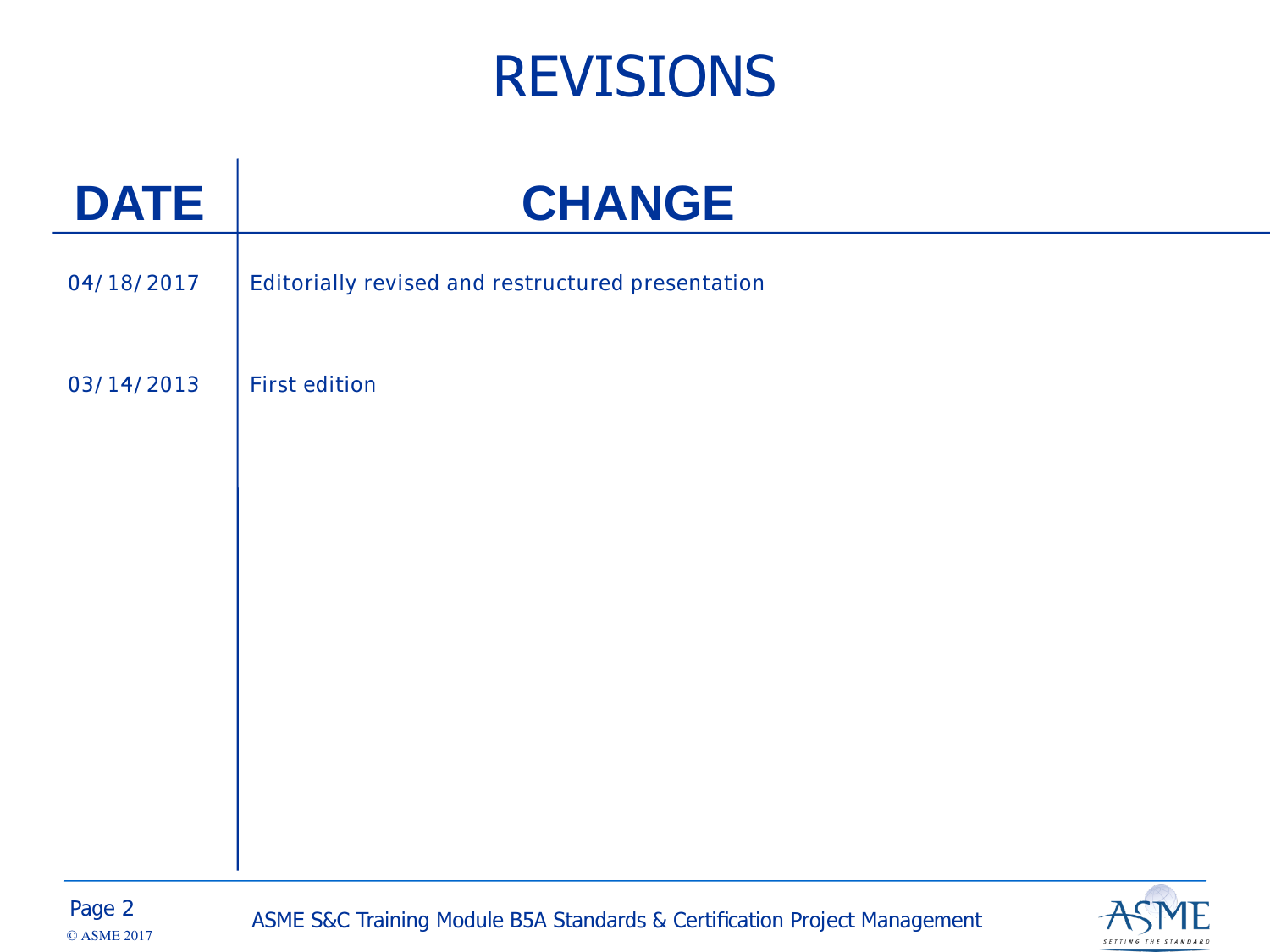

REVISIONS

DATE
CHANGE

04/18/2017

03/14/2013

Editorially revised and restructured presentation

First edition

2
ASME S&C Training Module B5A Standards & Certification Project Management